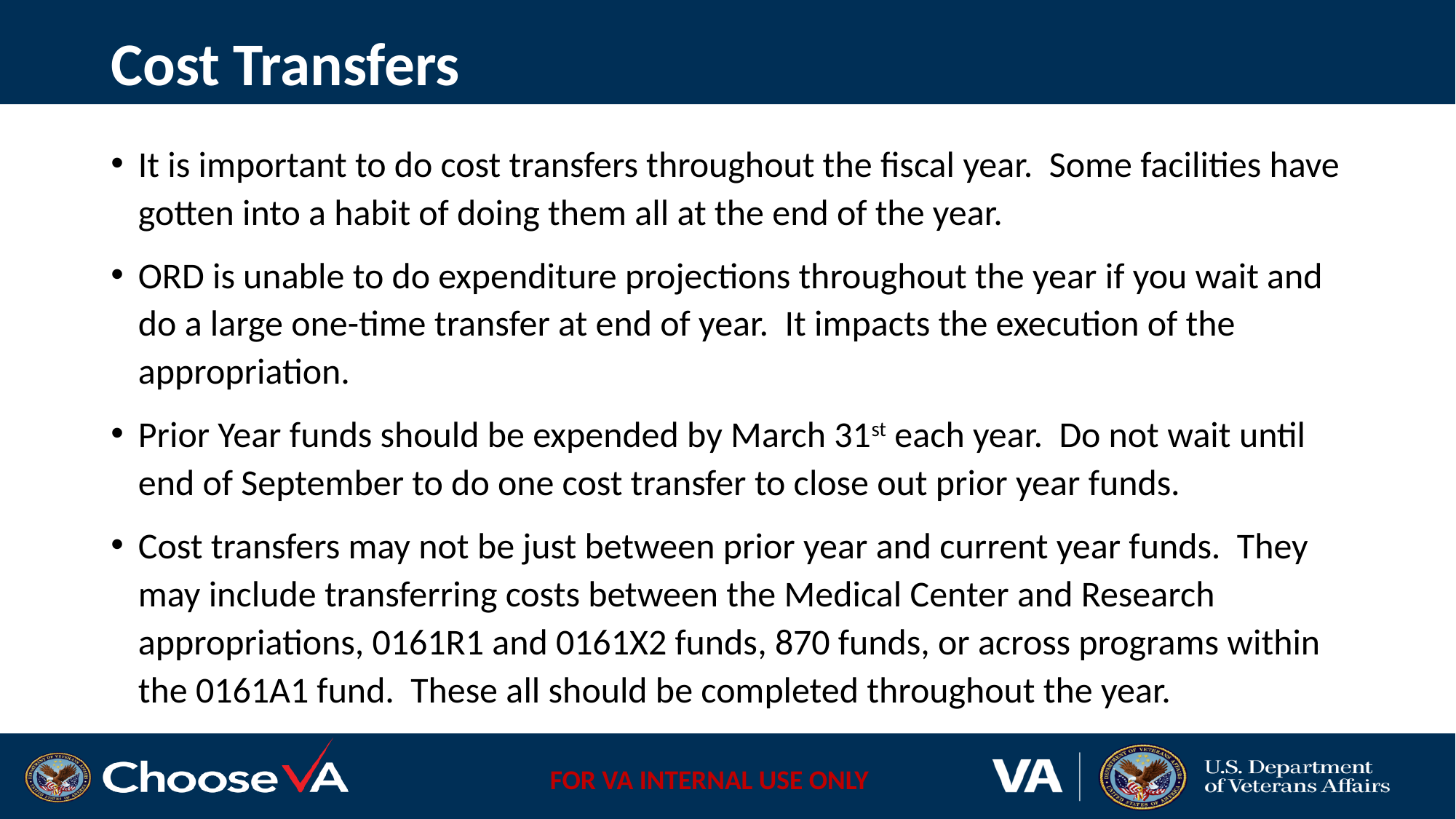

# Cost Transfers
It is important to do cost transfers throughout the fiscal year.  Some facilities have gotten into a habit of doing them all at the end of the year.
ORD is unable to do expenditure projections throughout the year if you wait and do a large one-time transfer at end of year.  It impacts the execution of the appropriation.
Prior Year funds should be expended by March 31st each year.  Do not wait until end of September to do one cost transfer to close out prior year funds.
Cost transfers may not be just between prior year and current year funds.  They may include transferring costs between the Medical Center and Research appropriations, 0161R1 and 0161X2 funds, 870 funds, or across programs within the 0161A1 fund.  These all should be completed throughout the year.